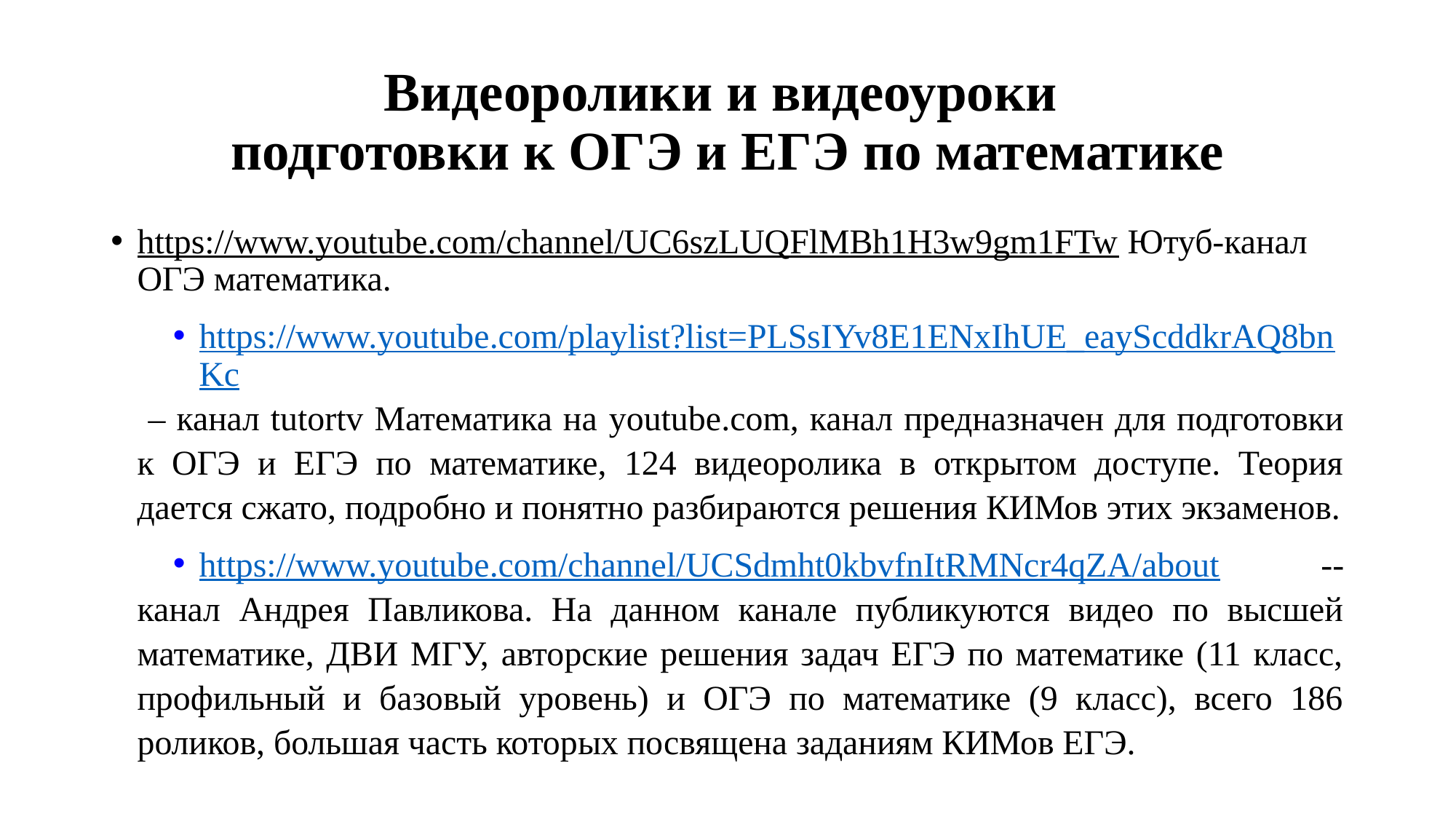

# Видеоролики и видеоуроки подготовки к ОГЭ и ЕГЭ по математике
https://www.youtube.com/channel/UC6szLUQFlMBh1H3w9gm1FTw Ютуб-канал ОГЭ математика.
https://www.youtube.com/playlist?list=PLSsIYv8E1ENxIhUE_eayScddkrAQ8bnKc – канал tutortv Математика на youtube.com, канал предназначен для подготовки к ОГЭ и ЕГЭ по математике, 124 видеоролика в открытом доступе. Теория дается сжато, подробно и понятно разбираются решения КИМов этих экзаменов.
https://www.youtube.com/channel/UCSdmht0kbvfnItRMNcr4qZA/about -- канал Андрея Павликова. На данном канале публикуются видео по высшей математике, ДВИ МГУ, авторские решения задач ЕГЭ по математике (11 класс, профильный и базовый уровень) и ОГЭ по математике (9 класс), всего 186 роликов, большая часть которых посвящена заданиям КИМов ЕГЭ.